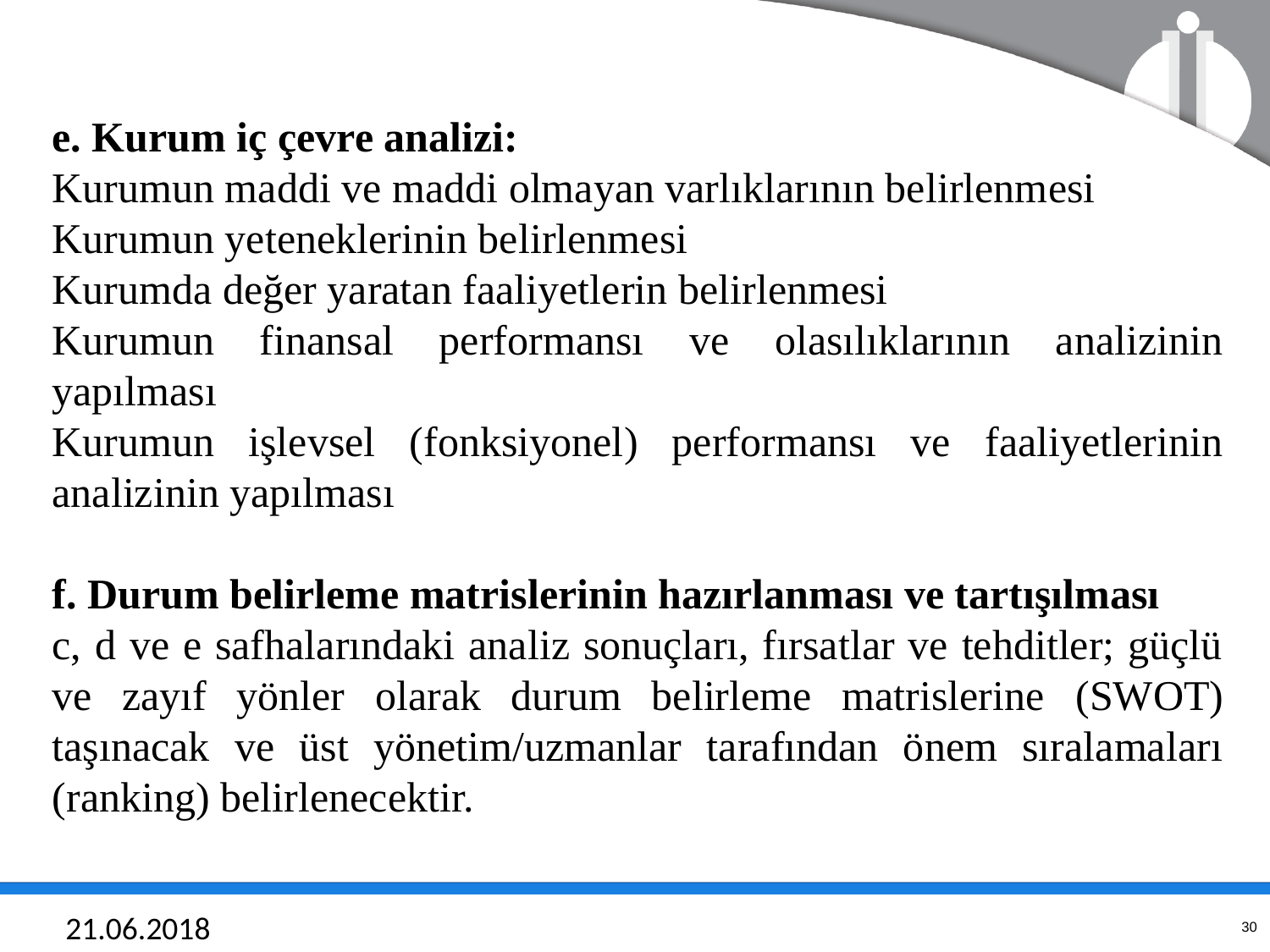

e. Kurum iç çevre analizi:
Kurumun maddi ve maddi olmayan varlıklarının belirlenmesi
Kurumun yeteneklerinin belirlenmesi
Kurumda değer yaratan faaliyetlerin belirlenmesi
Kurumun finansal performansı ve olasılıklarının analizinin yapılması
Kurumun işlevsel (fonksiyonel) performansı ve faaliyetlerinin analizinin yapılması

f. Durum belirleme matrislerinin hazırlanması ve tartışılması
c, d ve e safhalarındaki analiz sonuçları, fırsatlar ve tehditler; güçlü ve zayıf yönler olarak durum belirleme matrislerine (SWOT) taşınacak ve üst yönetim/uzmanlar tarafından önem sıralamaları (ranking) belirlenecektir.
21.06.2018
30